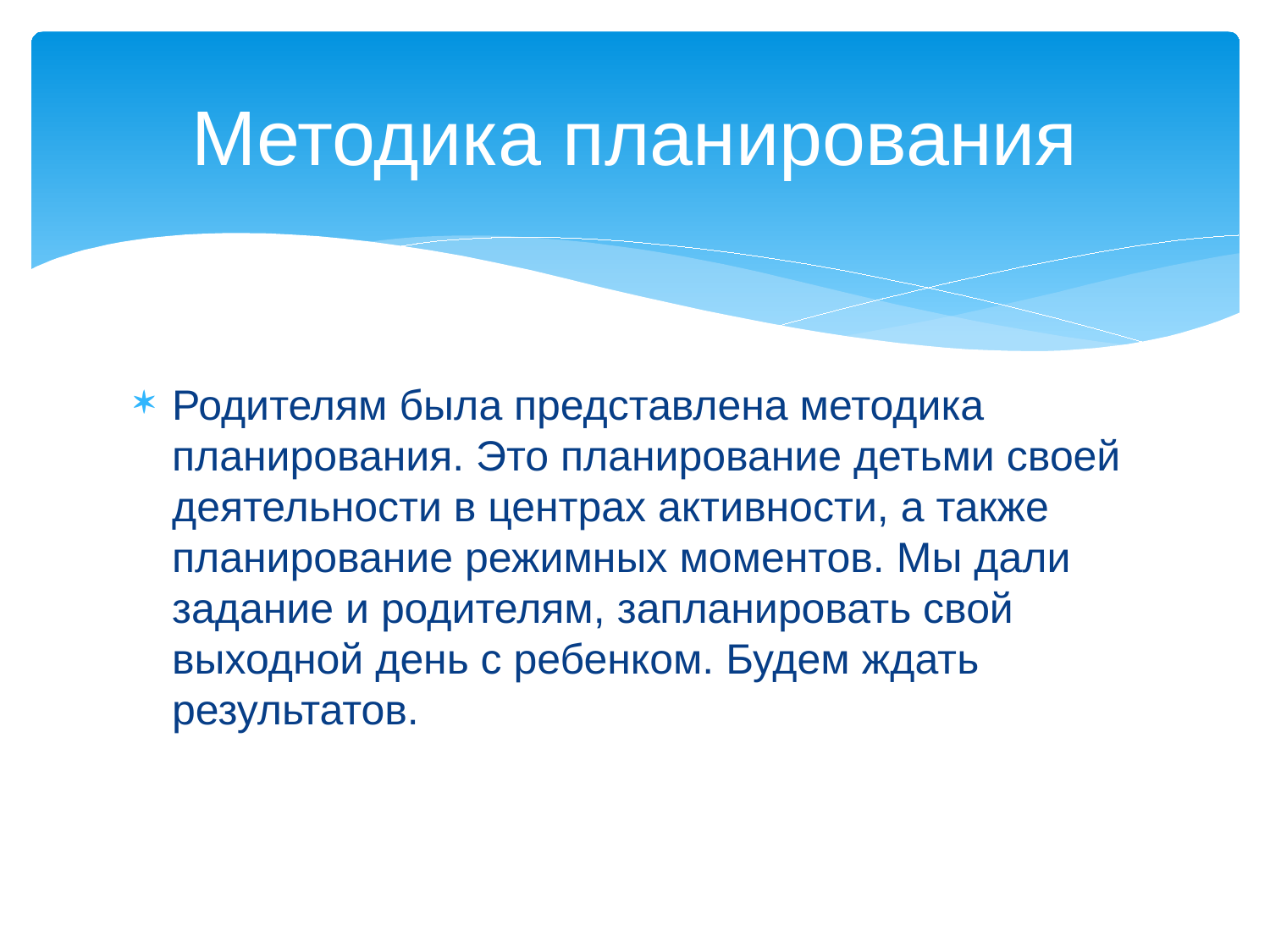

# Методика планирования
Родителям была представлена методика планирования. Это планирование детьми своей деятельности в центрах активности, а также планирование режимных моментов. Мы дали   задание и родителям, запланировать свой выходной день с ребенком. Будем ждать результатов.